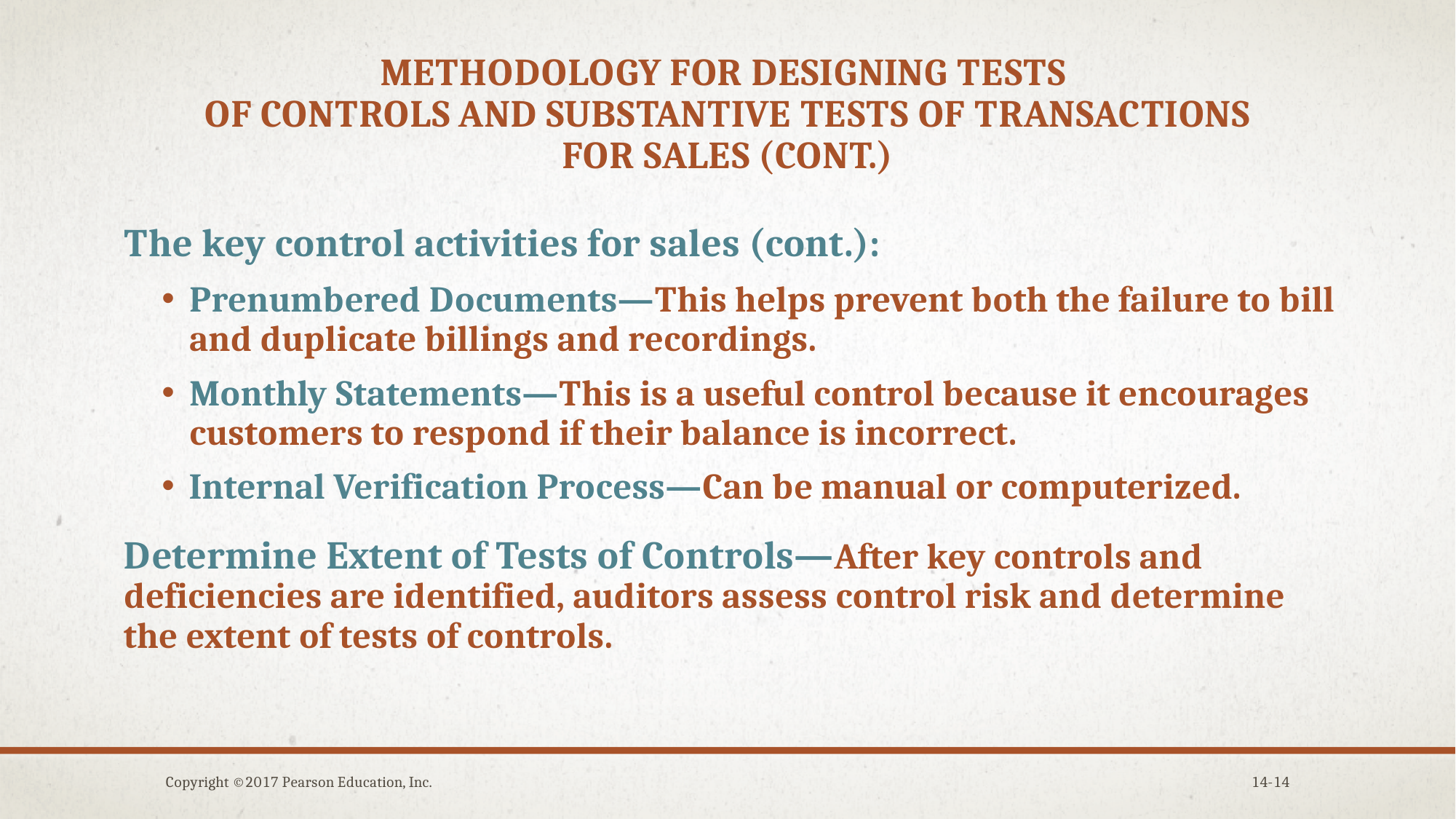

# METHODOLOGY FOR DESIGNING TESTS OF CONTROLS AND SUBSTANTIVE TESTS OF TRANSACTIONS FOR SALES (cont.)
The key control activities for sales (cont.):
Prenumbered Documents—This helps prevent both the failure to bill and duplicate billings and recordings.
Monthly Statements—This is a useful control because it encourages customers to respond if their balance is incorrect.
Internal Verification Process—Can be manual or computerized.
Determine Extent of Tests of Controls—After key controls and deficiencies are identified, auditors assess control risk and determine the extent of tests of controls.
Copyright ©2017 Pearson Education, Inc.
14-14